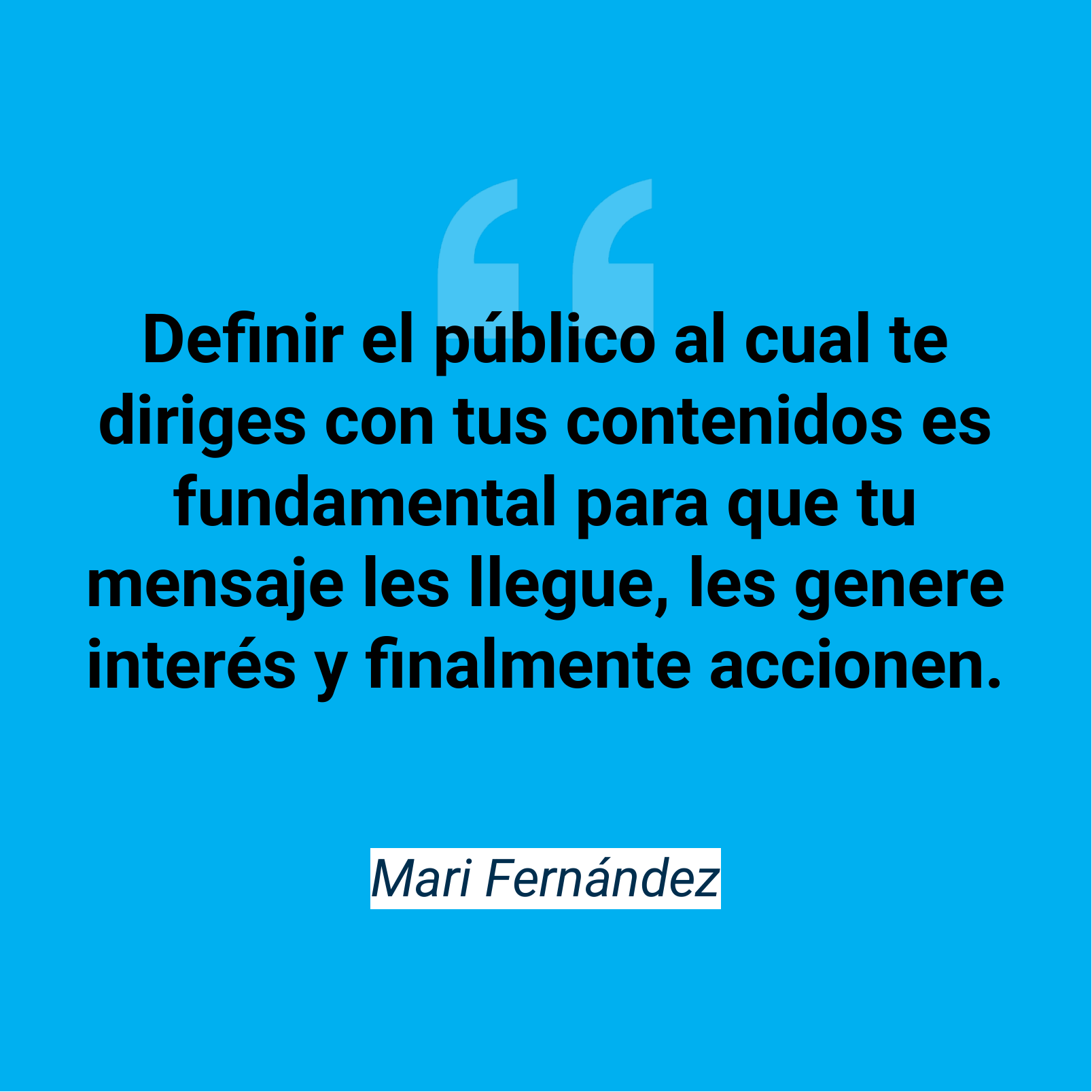

# Definir el público al cual te diriges con tus contenidos es fundamental para que tu mensaje les llegue, les genere interés y finalmente accionen.
Mari Fernández